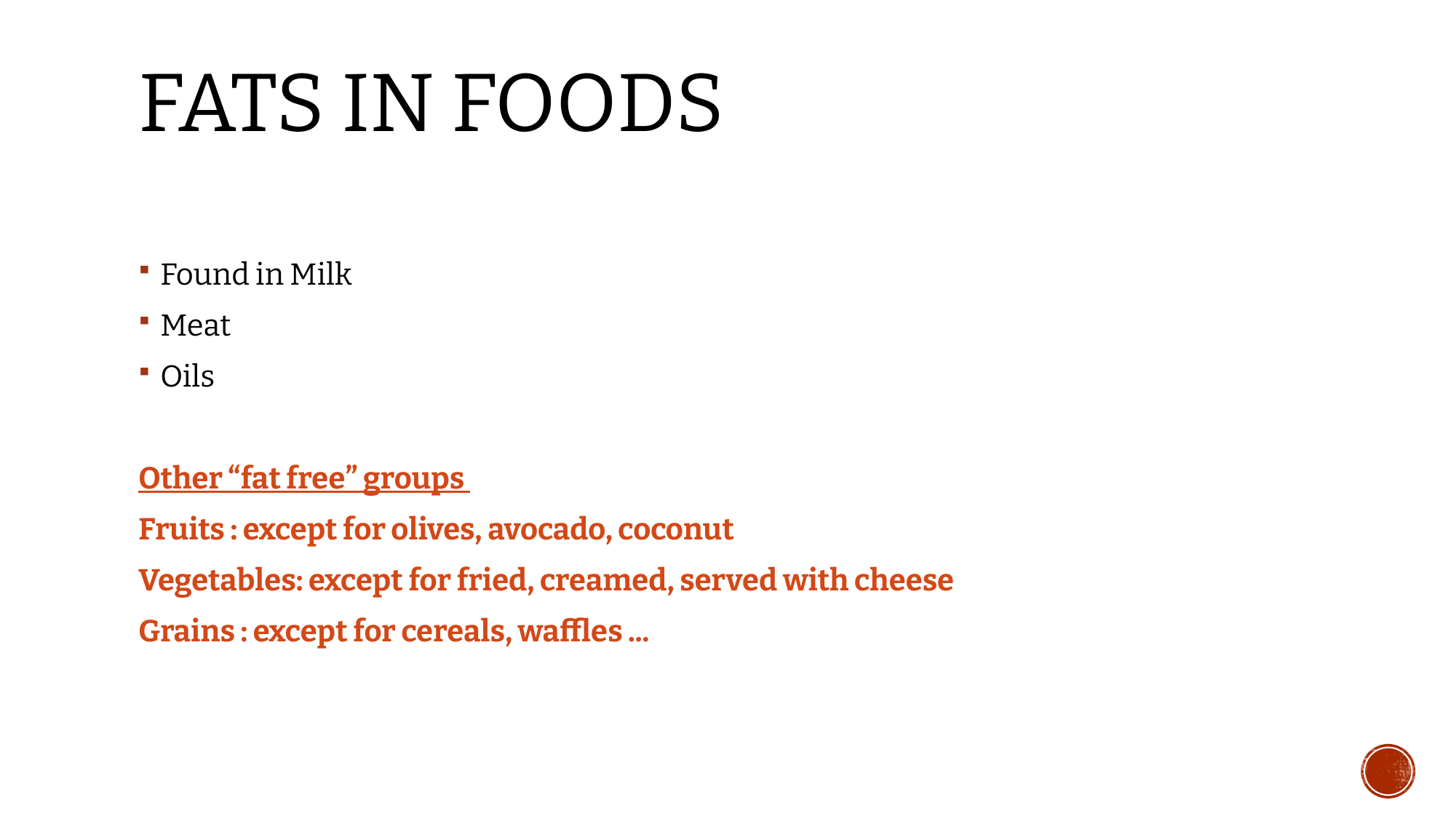

# Fats in foods
Found in Milk
Meat
Oils

Other “fat free” groups
Fruits : except for olives, avocado, coconut
Vegetables: except for fried, creamed, served with cheese
Grains : except for cereals, waffles ...